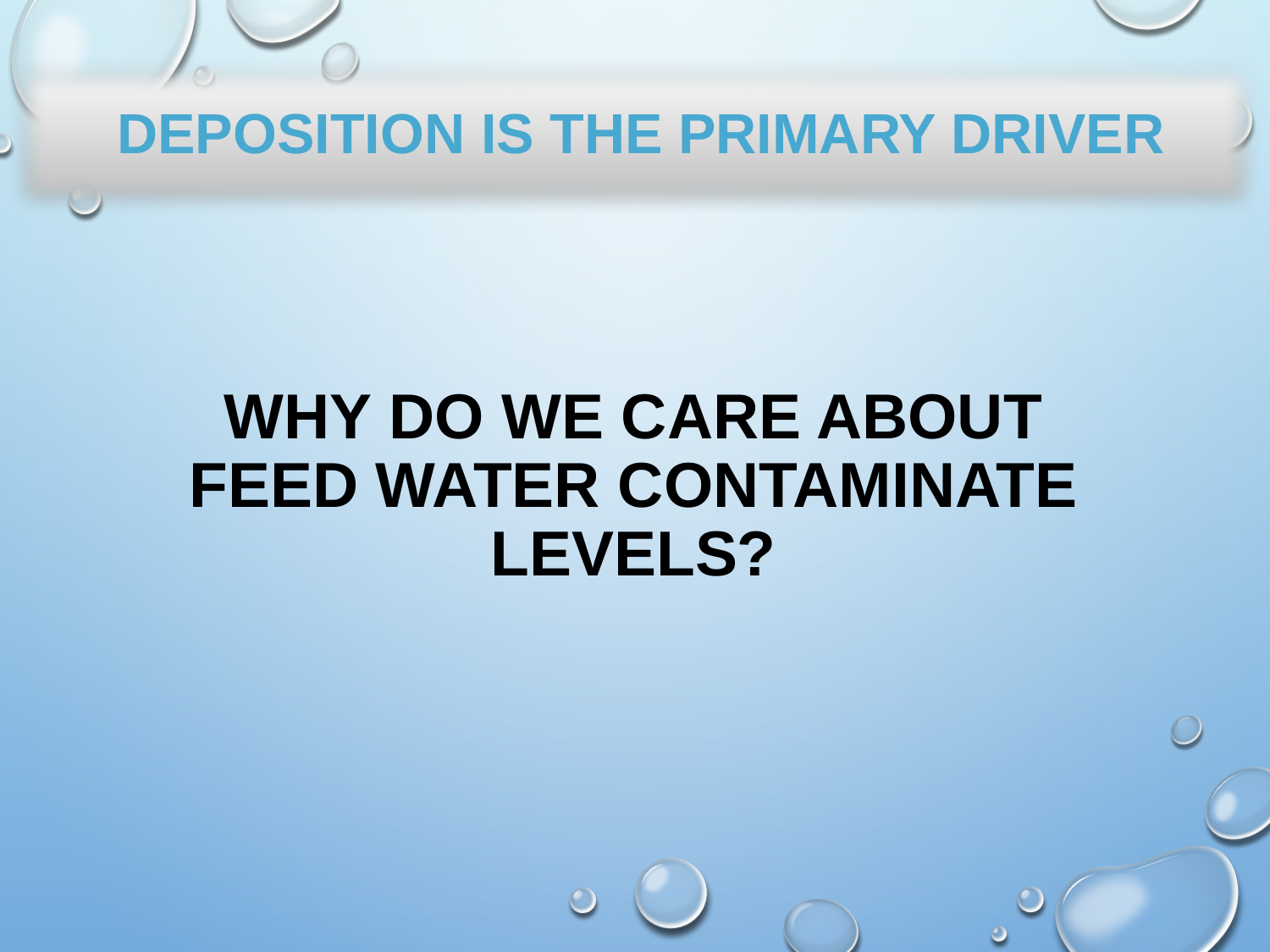

Deposition is the primary driver
# Why do we care about feed water contaminate levels?